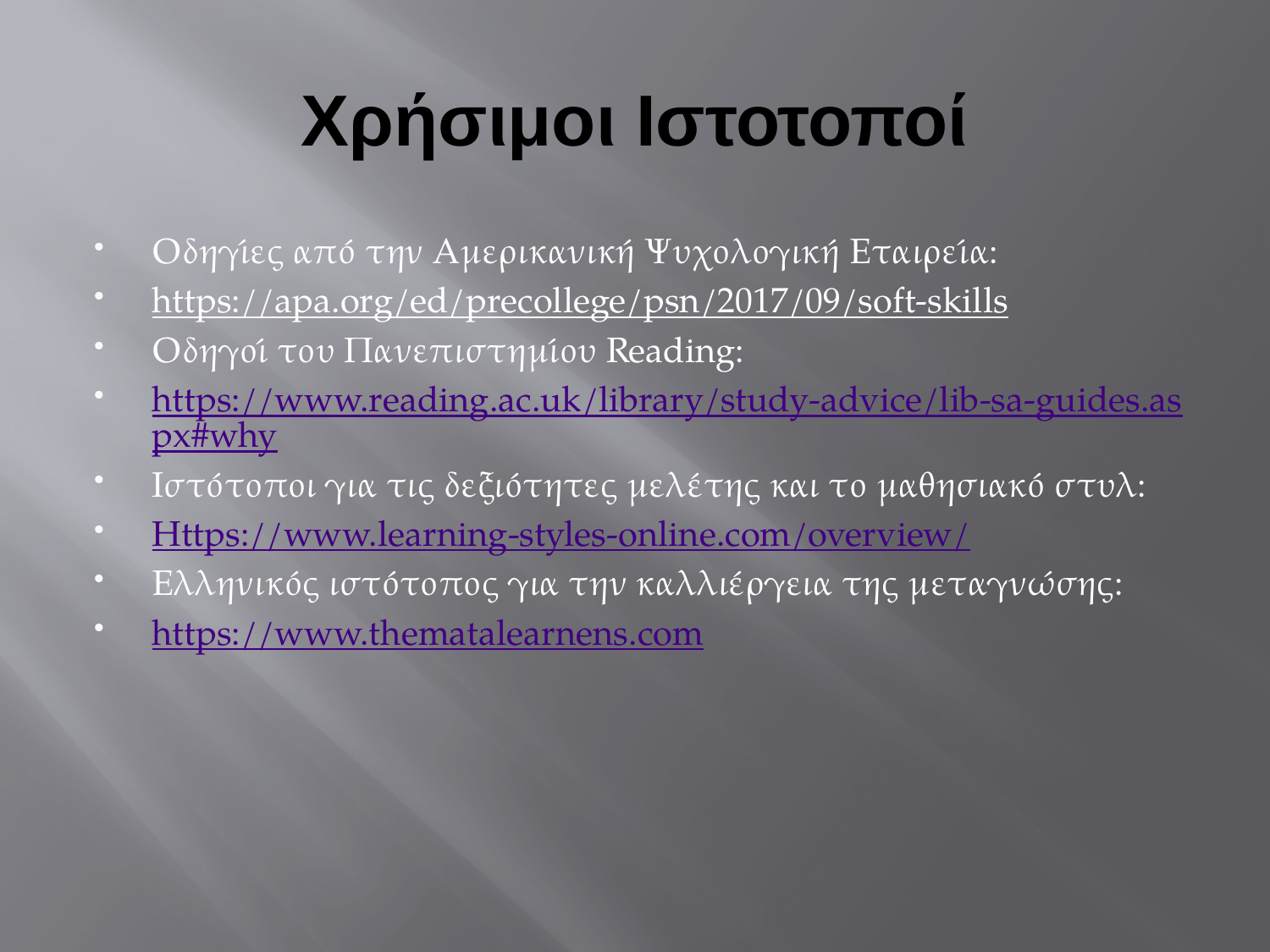

# Χρήσιμοι Ιστοτοποί
Οδηγίες από την Αμερικανική Ψυχολογική Εταιρεία:
https://apa.org/ed/precollege/psn/2017/09/soft-skills
Οδηγοί του Πανεπιστημίου Reading:
https://www.reading.ac.uk/library/study-advice/lib-sa-guides.aspx#why
Ιστότοποι για τις δεξιότητες μελέτης και το μαθησιακό στυλ:
Https://www.learning-styles-online.com/overview/
Ελληνικός ιστότοπος για την καλλιέργεια της μεταγνώσης:
https://www.thematalearnens.com